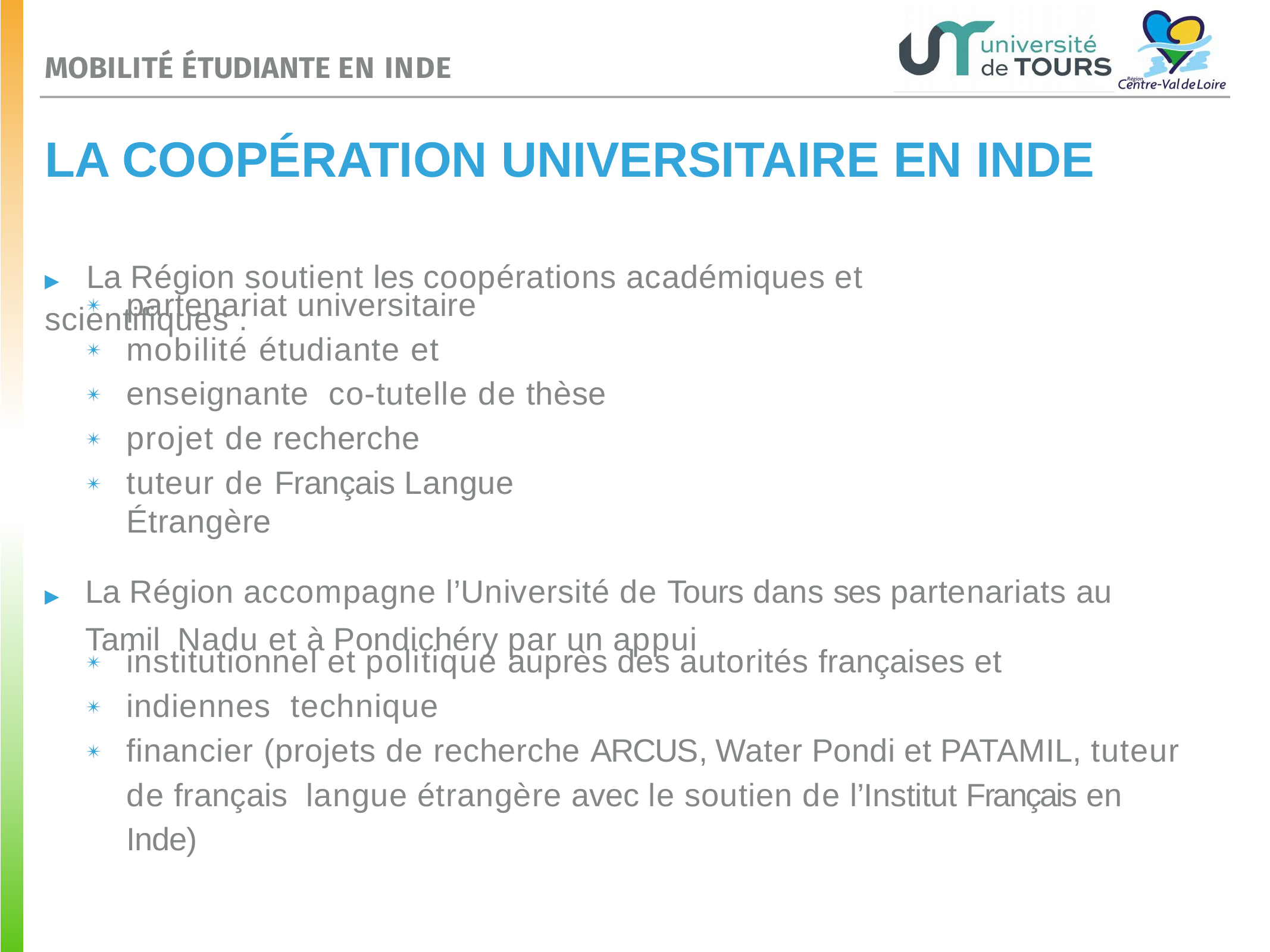

MOBILITÉ ÉTUDIANTE EN INDE
# LA COOPÉRATION UNIVERSITAIRE EN INDE
▸	La Région soutient les coopérations académiques et scientifiques :
partenariat universitaire
mobilité étudiante et enseignante  co-tutelle de thèse
projet de recherche
tuteur de Français Langue Étrangère
✴
✴
✴
✴
✴

▸	La Région accompagne l’Université de Tours dans ses partenariats au Tamil  Nadu et à Pondichéry par un appui
institutionnel et politique auprès des autorités françaises et indiennes  technique
financier (projets de recherche ARCUS, Water Pondi et PATAMIL, tuteur de français  langue étrangère avec le soutien de l’Institut Français en Inde)
✴
✴
✴